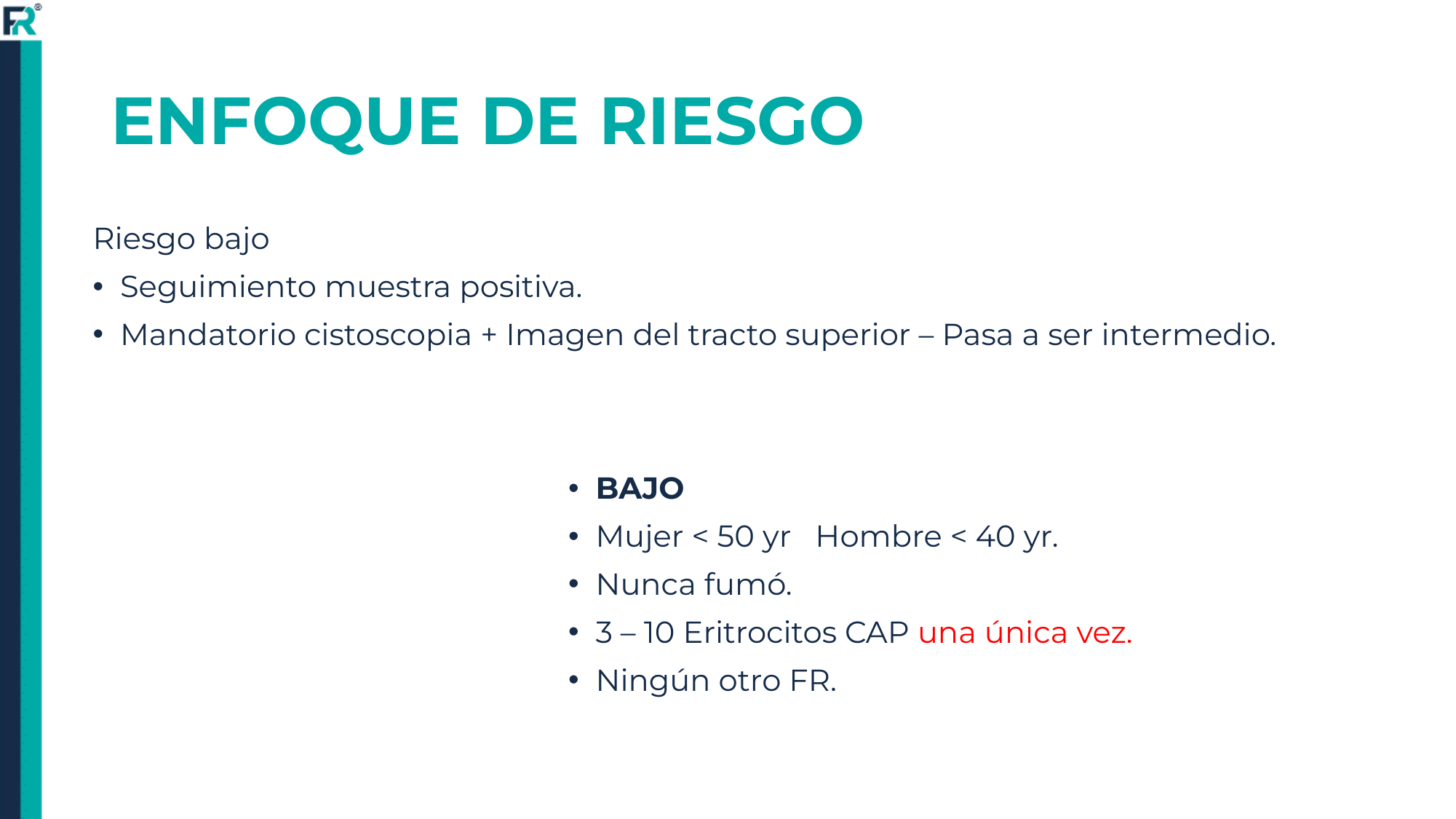

# ENFOQUE DE RIESGO
Riesgo bajo
Seguimiento muestra positiva.
Mandatorio cistoscopia + Imagen del tracto superior – Pasa a ser intermedio.
BAJO
Mujer < 50 yr   Hombre < 40 yr.
Nunca fumó.
3 – 10 Eritrocitos CAP una única vez.
Ningún otro FR.